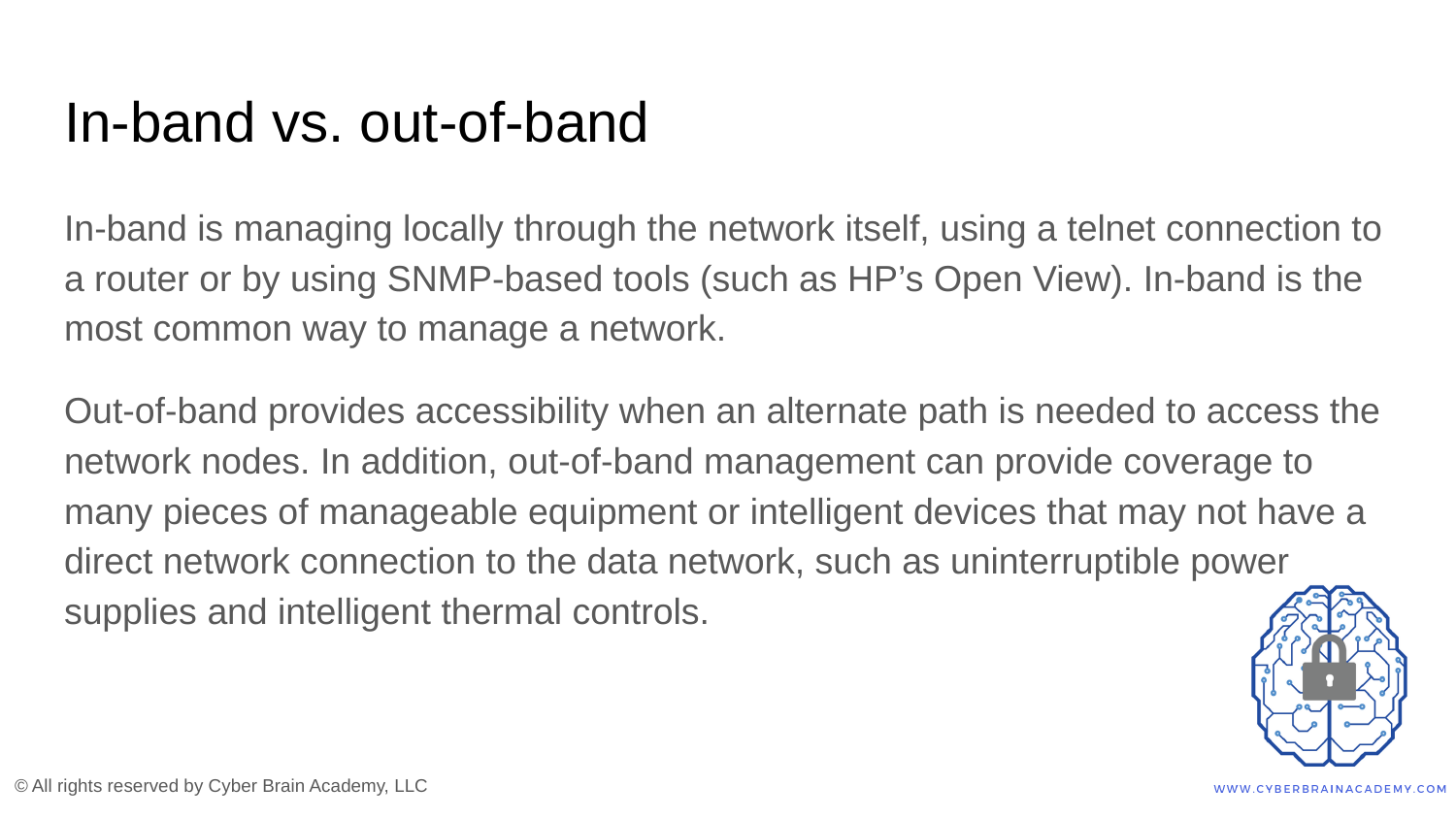

# In-band vs. out-of-band

In-band is managing locally through the network itself, using a telnet connection to a router or by using SNMP-based tools (such as HP’s Open View). In-band is the most common way to manage a network.
Out-of-band provides accessibility when an alternate path is needed to access the network nodes. In addition, out-of-band management can provide coverage to many pieces of manageable equipment or intelligent devices that may not have a direct network connection to the data network, such as uninterruptible power supplies and intelligent thermal controls.